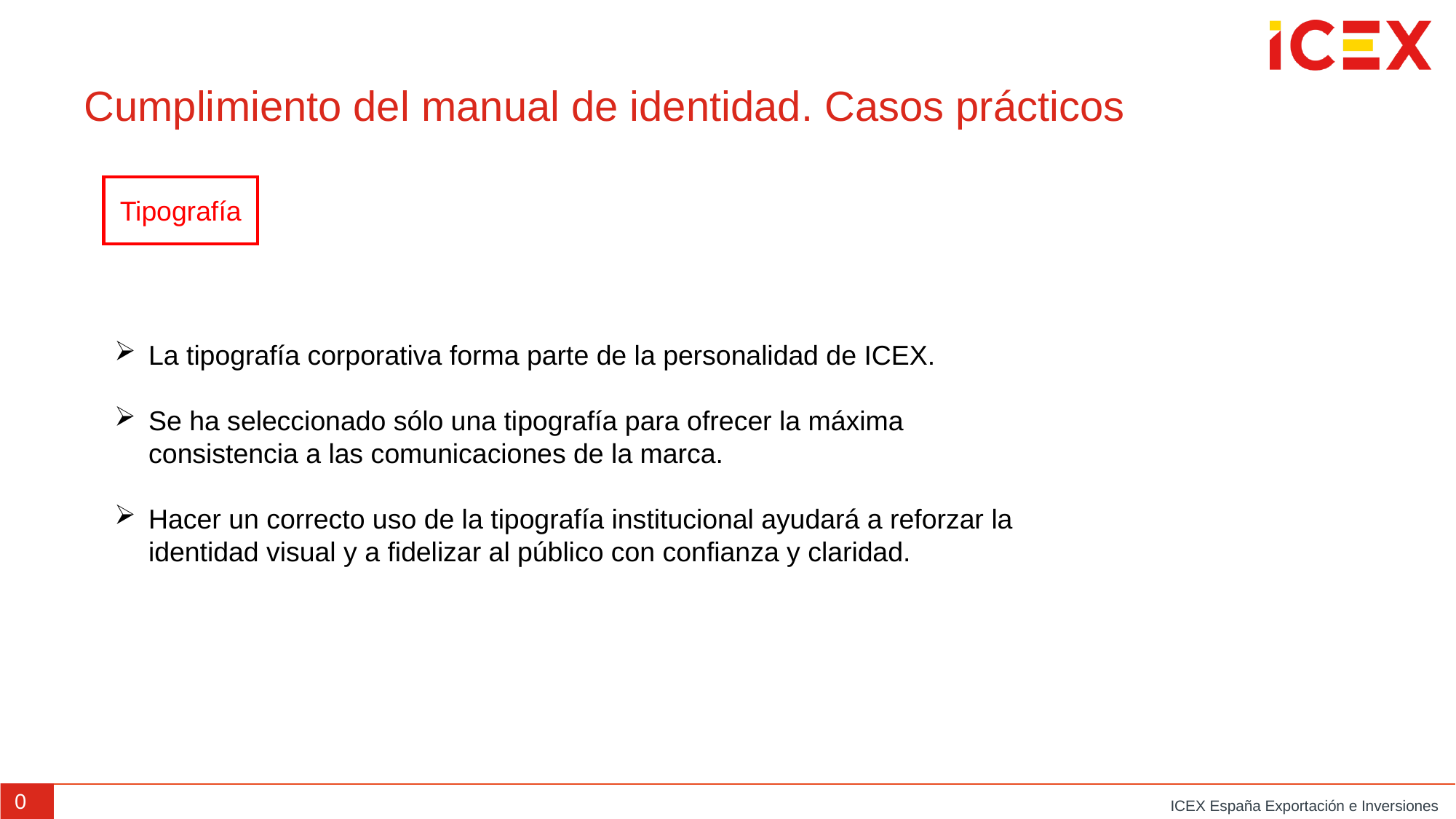

Cumplimiento del manual de identidad. Casos prácticos

Tipografía
La tipografía corporativa forma parte de la personalidad de ICEX.

Se ha seleccionado sólo una tipografía para ofrecer la máxima consistencia a las comunicaciones de la marca.

Hacer un correcto uso de la tipografía institucional ayudará a reforzar la identidad visual y a fidelizar al público con confianza y claridad.
012